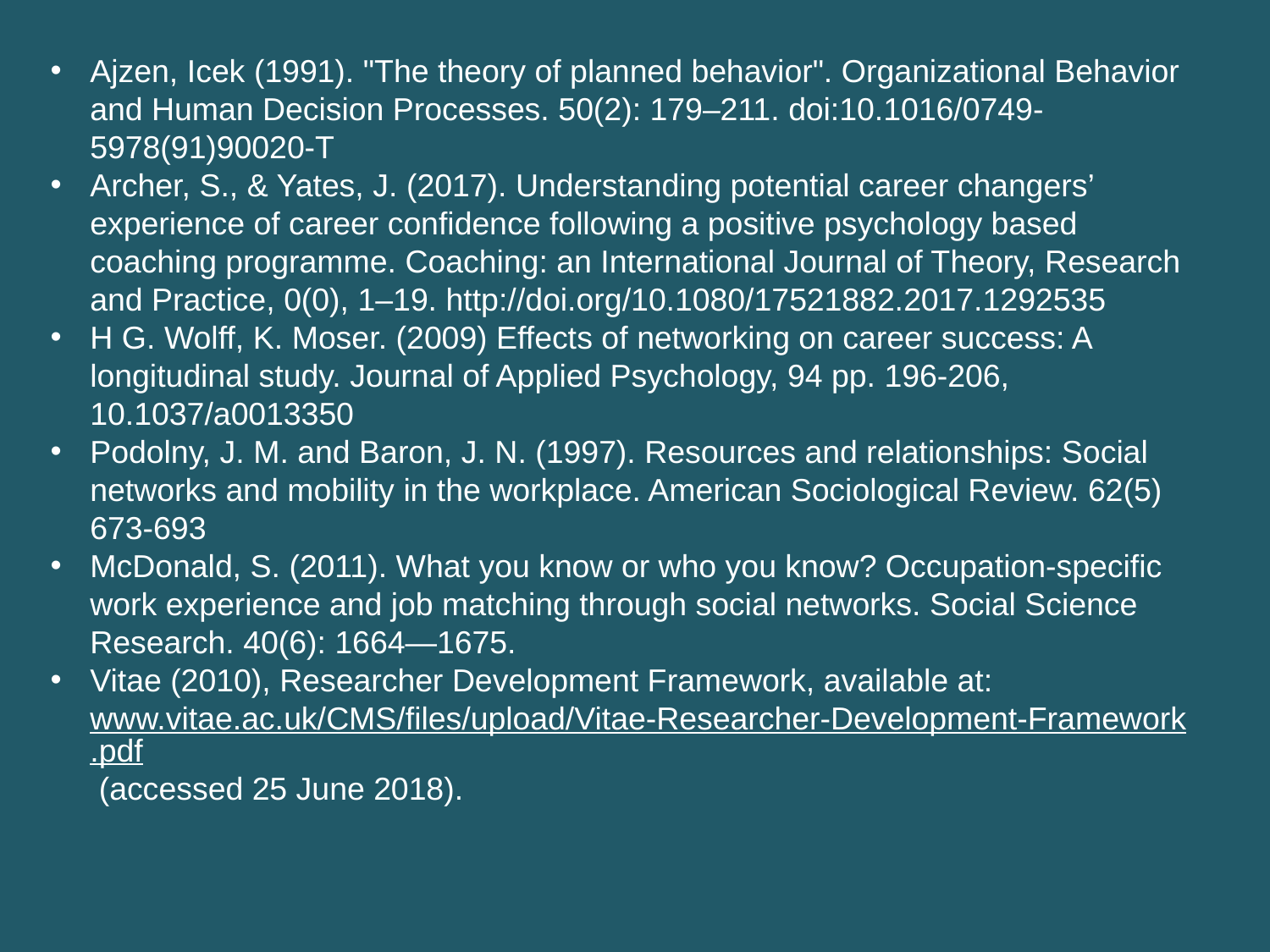

Ajzen, Icek (1991). "The theory of planned behavior". Organizational Behavior and Human Decision Processes. 50(2): 179–211. doi:10.1016/0749-5978(91)90020-T
Archer, S., & Yates, J. (2017). Understanding potential career changers’ experience of career confidence following a positive psychology based coaching programme. Coaching: an International Journal of Theory, Research and Practice, 0(0), 1–19. http://doi.org/10.1080/17521882.2017.1292535
H G. Wolff, K. Moser. (2009) Effects of networking on career success: A longitudinal study. Journal of Applied Psychology, 94 pp. 196-206, 10.1037/a0013350
Podolny, J. M. and Baron, J. N. (1997). Resources and relationships: Social networks and mobility in the workplace. American Sociological Review. 62(5) 673-693
McDonald, S. (2011). What you know or who you know? Occupation-specific work experience and job matching through social networks. Social Science Research. 40(6): 1664—1675.
Vitae (2010), Researcher Development Framework, available at: www.vitae.ac.uk/CMS/files/upload/Vitae‐Researcher‐Development‐Framework.pdf (accessed 25 June 2018).